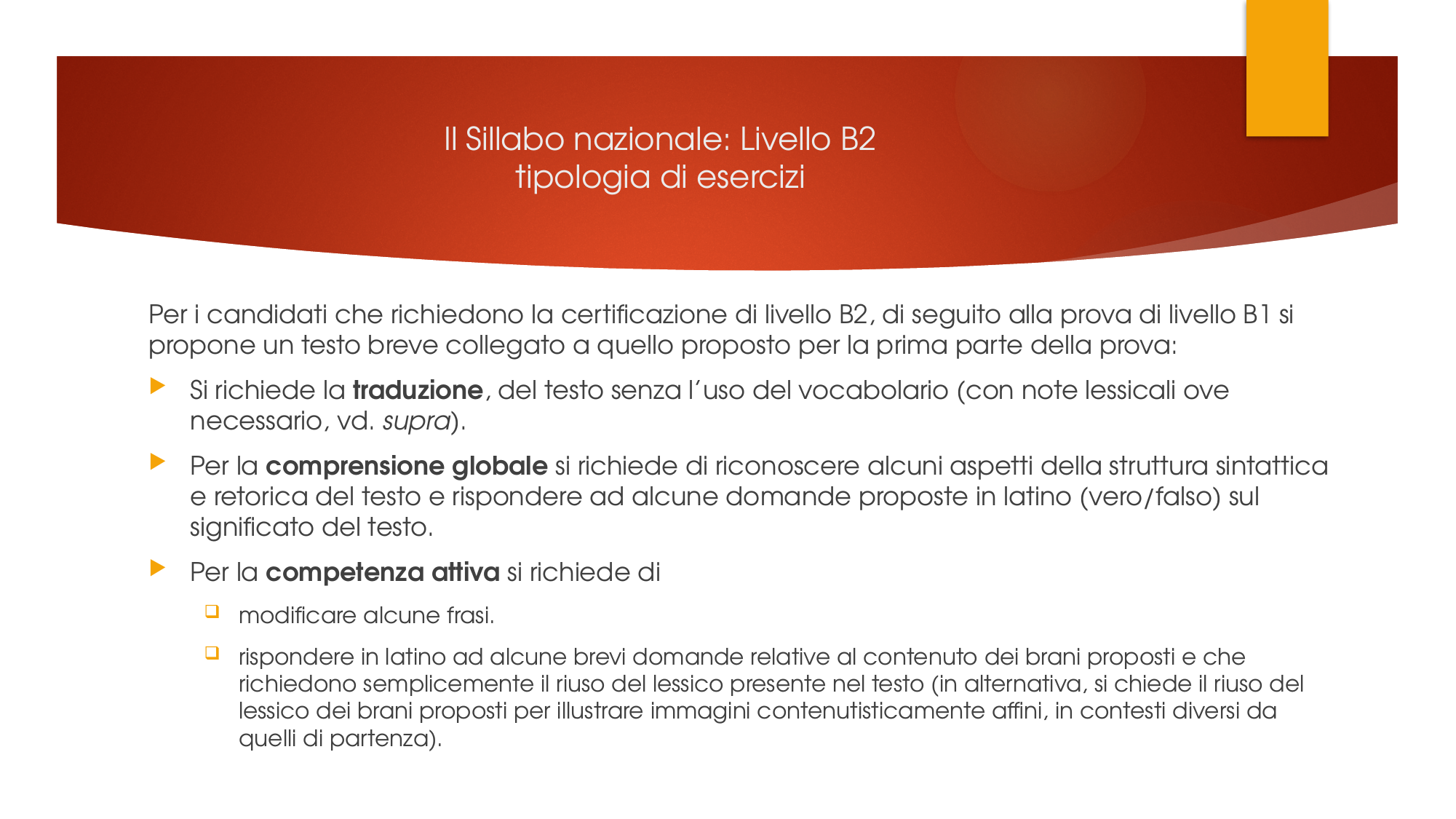

# Il Sillabo nazionale: Livello B2 tipologia di esercizi
Per i candidati che richiedono la certificazione di livello B2, di seguito alla prova di livello B1 si propone un testo breve collegato a quello proposto per la prima parte della prova:
Si richiede la traduzione, del testo senza l’uso del vocabolario (con note lessicali ove necessario, vd. supra).
Per la comprensione globale si richiede di riconoscere alcuni aspetti della struttura sintattica e retorica del testo e rispondere ad alcune domande proposte in latino (vero/falso) sul significato del testo.
Per la competenza attiva si richiede di
modificare alcune frasi.
rispondere in latino ad alcune brevi domande relative al contenuto dei brani proposti e che richiedono semplicemente il riuso del lessico presente nel testo (in alternativa, si chiede il riuso del lessico dei brani proposti per illustrare immagini contenutisticamente affini, in contesti diversi da quelli di partenza).